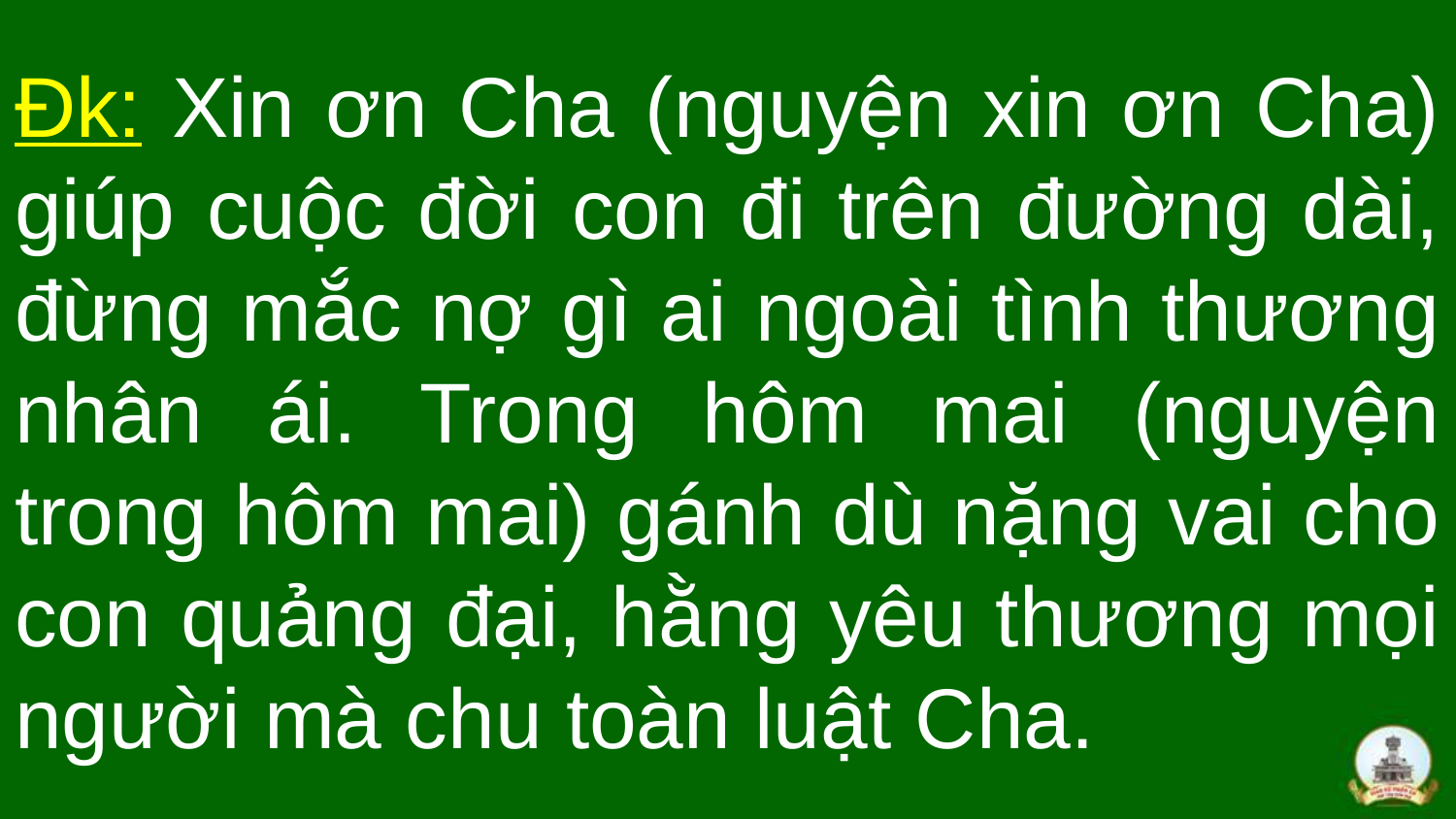

# Đk: Xin ơn Cha (nguyện xin ơn Cha) giúp cuộc đời con đi trên đường dài, đừng mắc nợ gì ai ngoài tình thương nhân ái. Trong hôm mai (nguyện trong hôm mai) gánh dù nặng vai cho con quảng đại, hằng yêu thương mọi người mà chu toàn luật Cha.